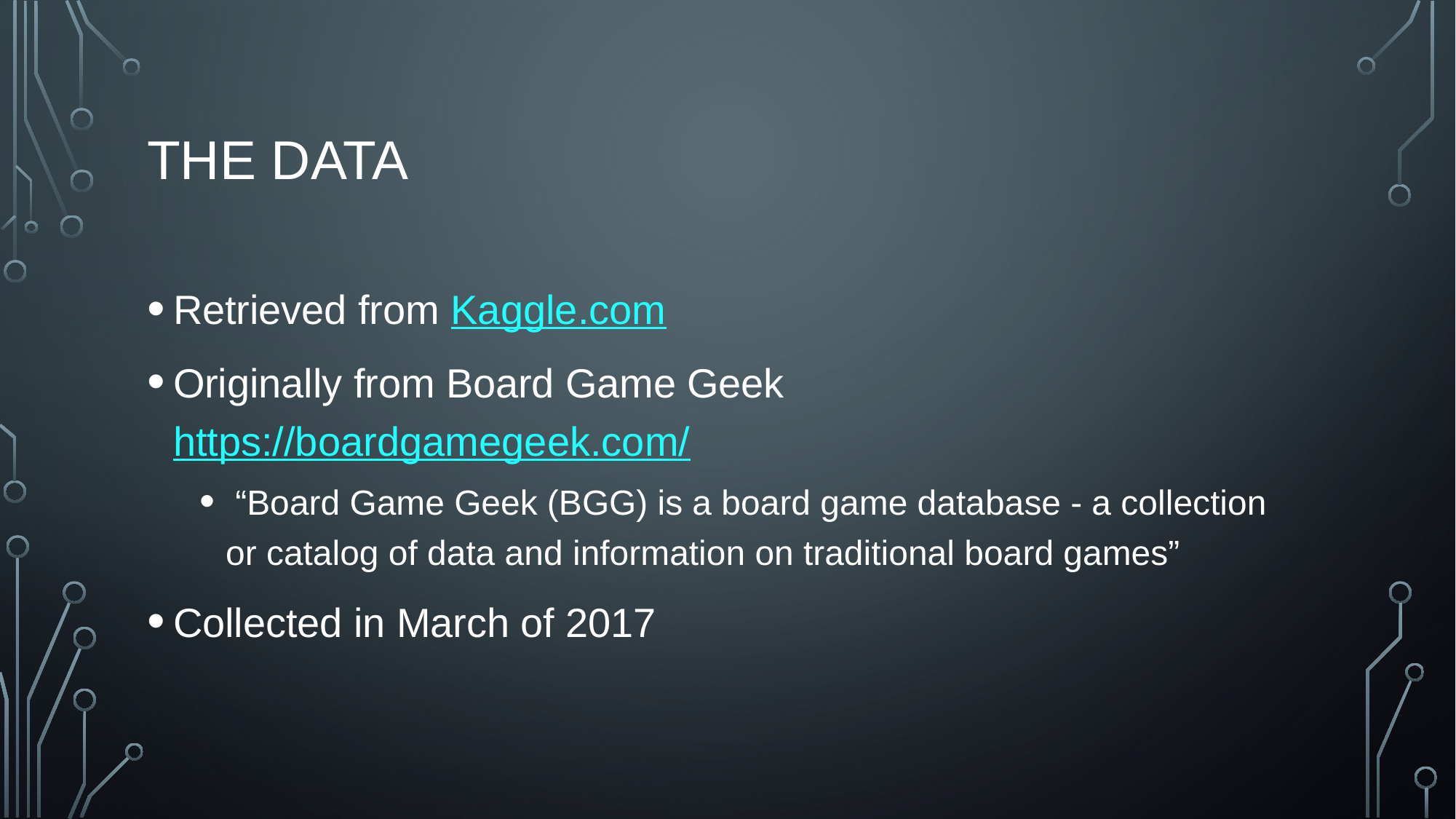

# THE DATA
Retrieved from Kaggle.com
Originally from Board Game Geek https://boardgamegeek.com/
 “Board Game Geek (BGG) is a board game database - a collection or catalog of data and information on traditional board games”
Collected in March of 2017